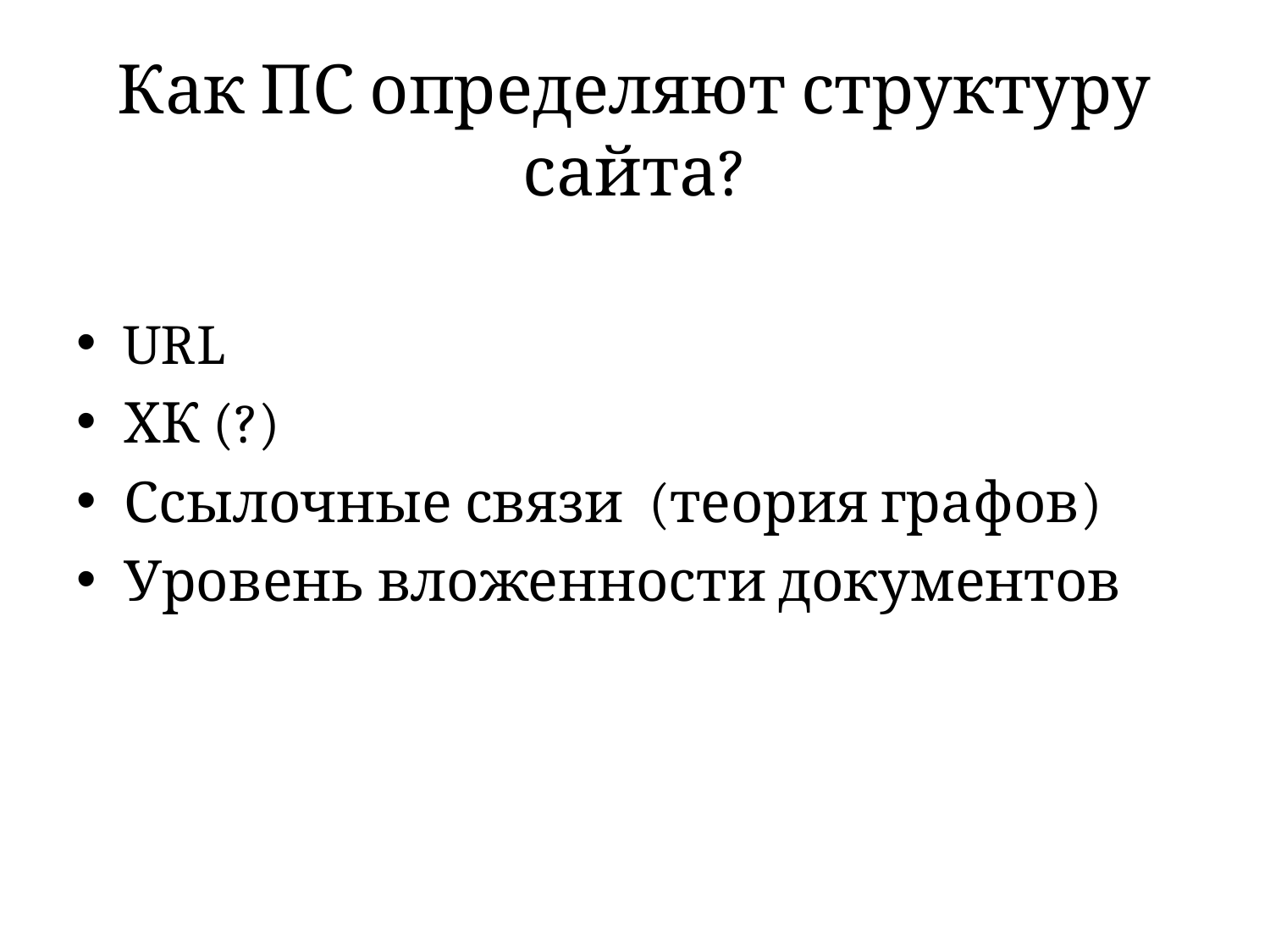

# Как ПС определяют структуру сайта?

URL
ХК (?)
Ссылочные связи  (теория графов)
Уровень вложенности документов